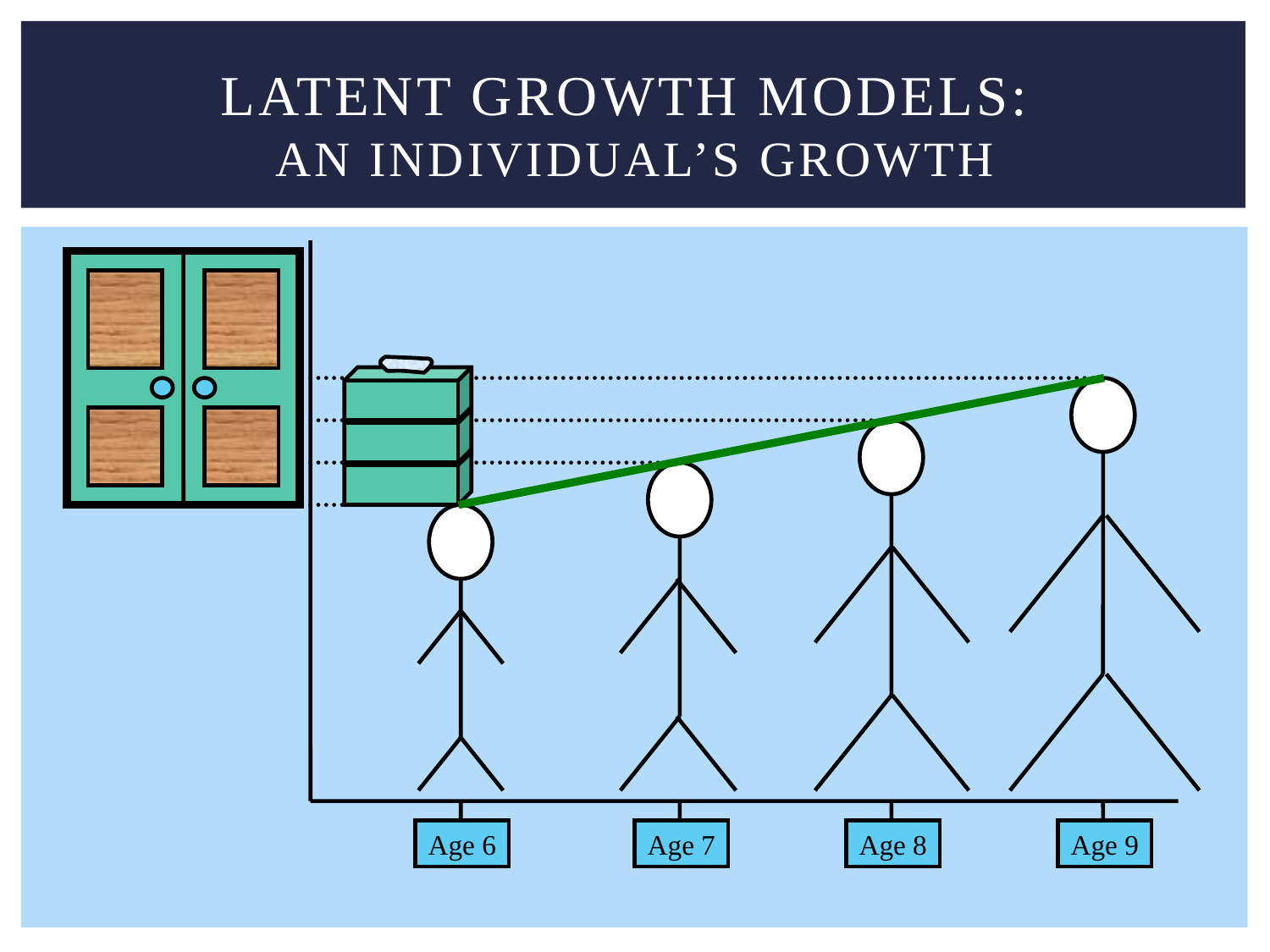

# Latent Growth Models: An Individual’s Growth

Age 6

Age 7

Age 8

Age 9